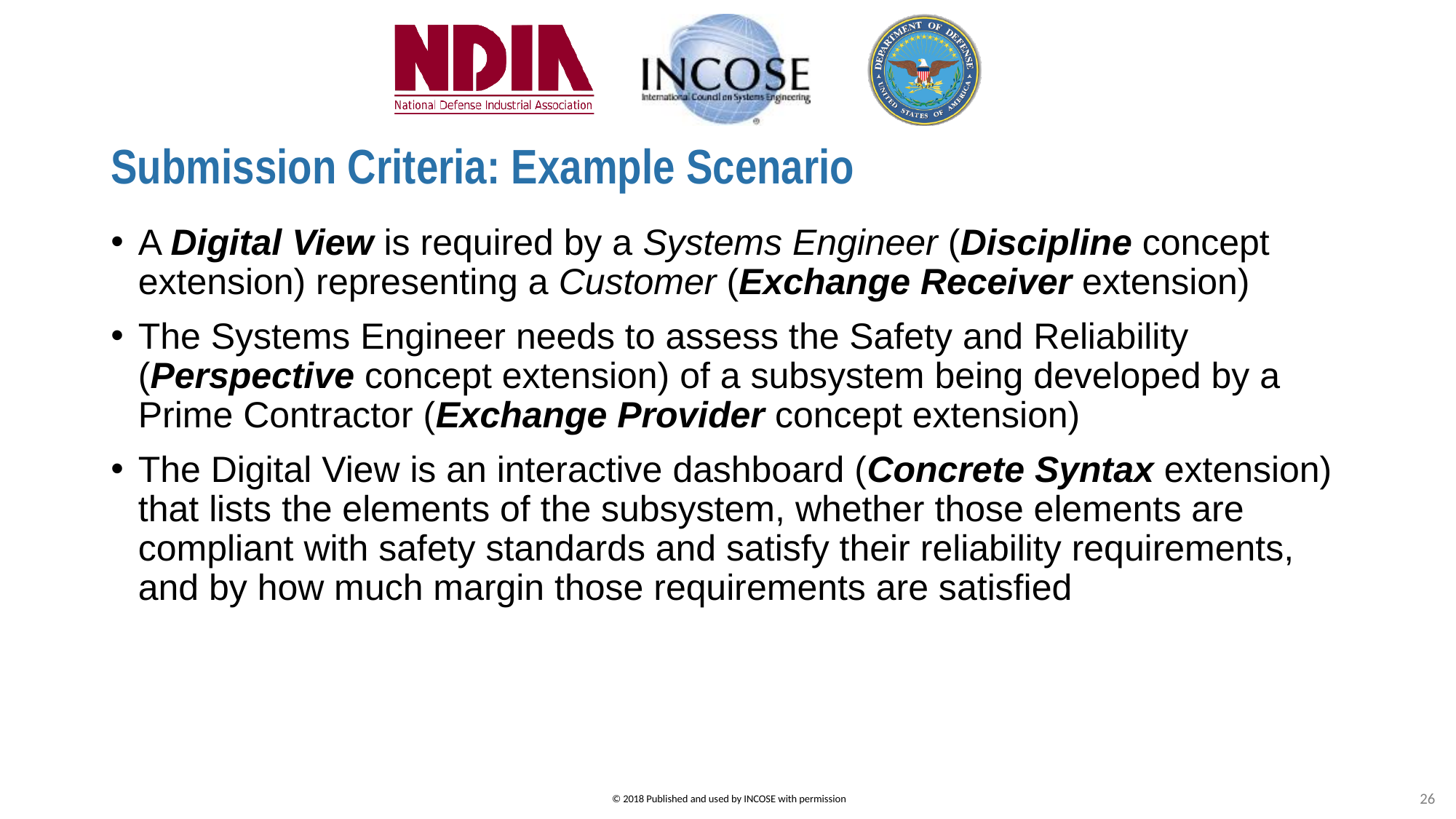

# Submission Criteria: Example Scenario
A Digital View is required by a Systems Engineer (Discipline concept extension) representing a Customer (Exchange Receiver extension)
The Systems Engineer needs to assess the Safety and Reliability (Perspective concept extension) of a subsystem being developed by a Prime Contractor (Exchange Provider concept extension)
The Digital View is an interactive dashboard (Concrete Syntax extension) that lists the elements of the subsystem, whether those elements are compliant with safety standards and satisfy their reliability requirements, and by how much margin those requirements are satisfied
26